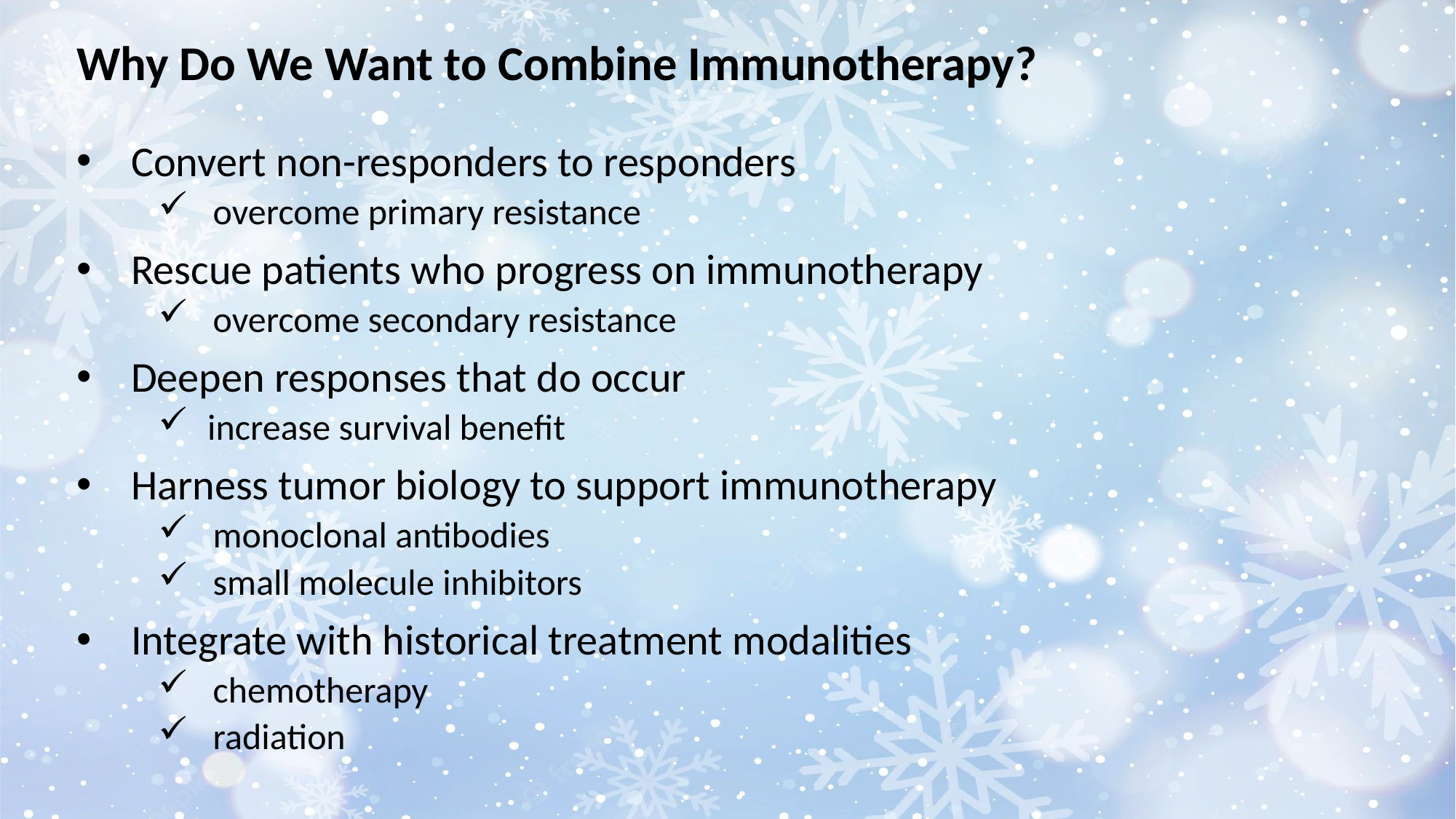

Why Do We Want to Combine Immunotherapy?
Convert non-responders to responders
overcome primary resistance
Rescue patients who progress on immunotherapy
overcome secondary resistance
Deepen responses that do occur
 increase survival benefit
Harness tumor biology to support immunotherapy
monoclonal antibodies
small molecule inhibitors
Integrate with historical treatment modalities
chemotherapy
radiation